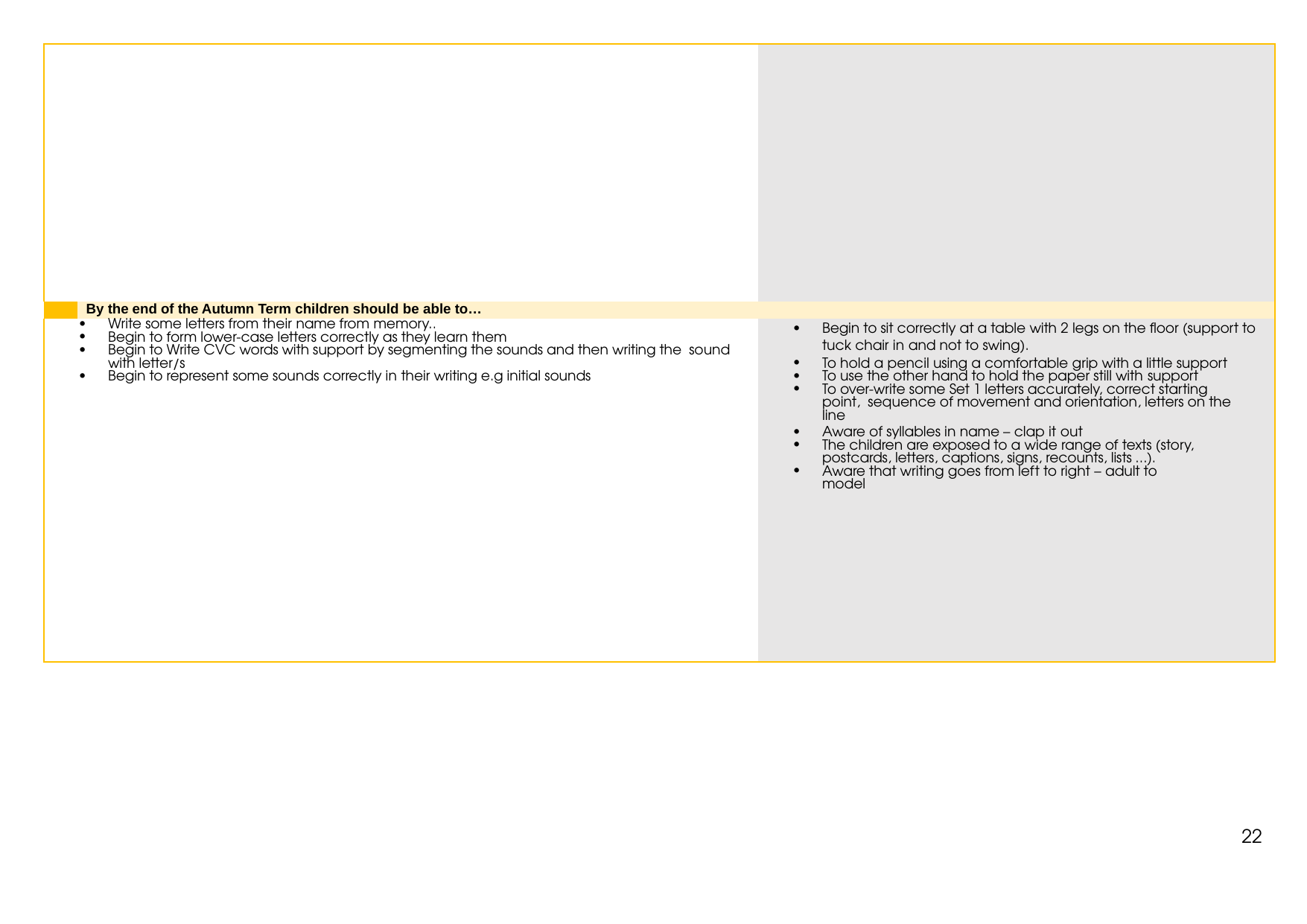

|  |  |  |
| --- | --- | --- |
|  | By the end of the Autumn Term children should be able to… |  |
| Write some letters from their name from memory.. Begin to form lower-case letters correctly as they learn them Begin to Write CVC words with support by segmenting the sounds and then writing the sound with letter/s Begin to represent some sounds correctly in their writing e.g initial sounds |  | Begin to sit correctly at a table with 2 legs on the floor (support to tuck chair in and not to swing). To hold a pencil using a comfortable grip with a little support To use the other hand to hold the paper still with support To over-write some Set 1 letters accurately, correct starting point, sequence of movement and orientation, letters on the line Aware of syllables in name – clap it out The children are exposed to a wide range of texts (story, postcards, letters, captions, signs, recounts, lists …). Aware that writing goes from left to right – adult to model |
22